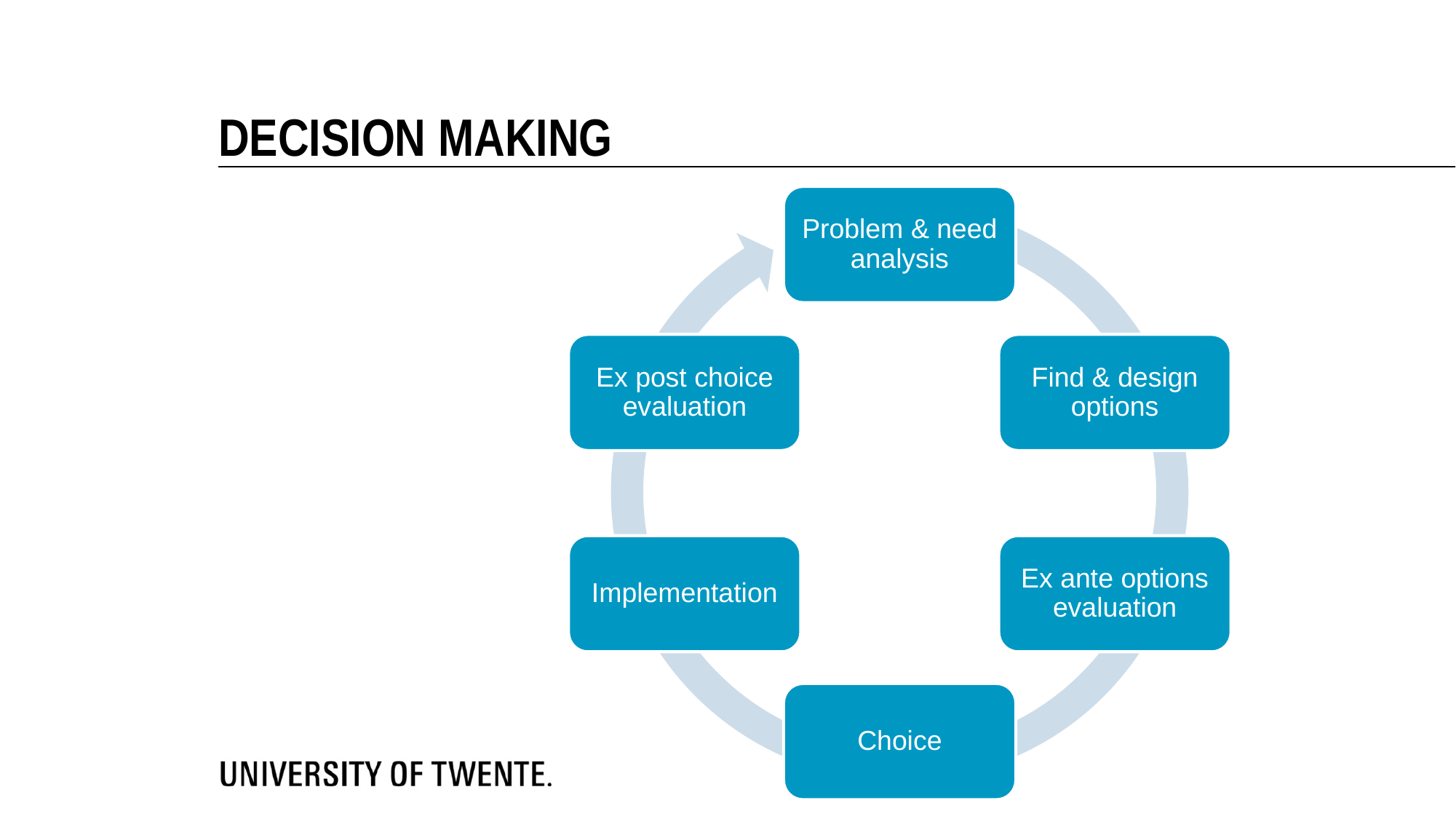

Decision making

Problem & need analysis
Ex post choice evaluation
Find & design options
Implementation
Ex ante options evaluation
Choice